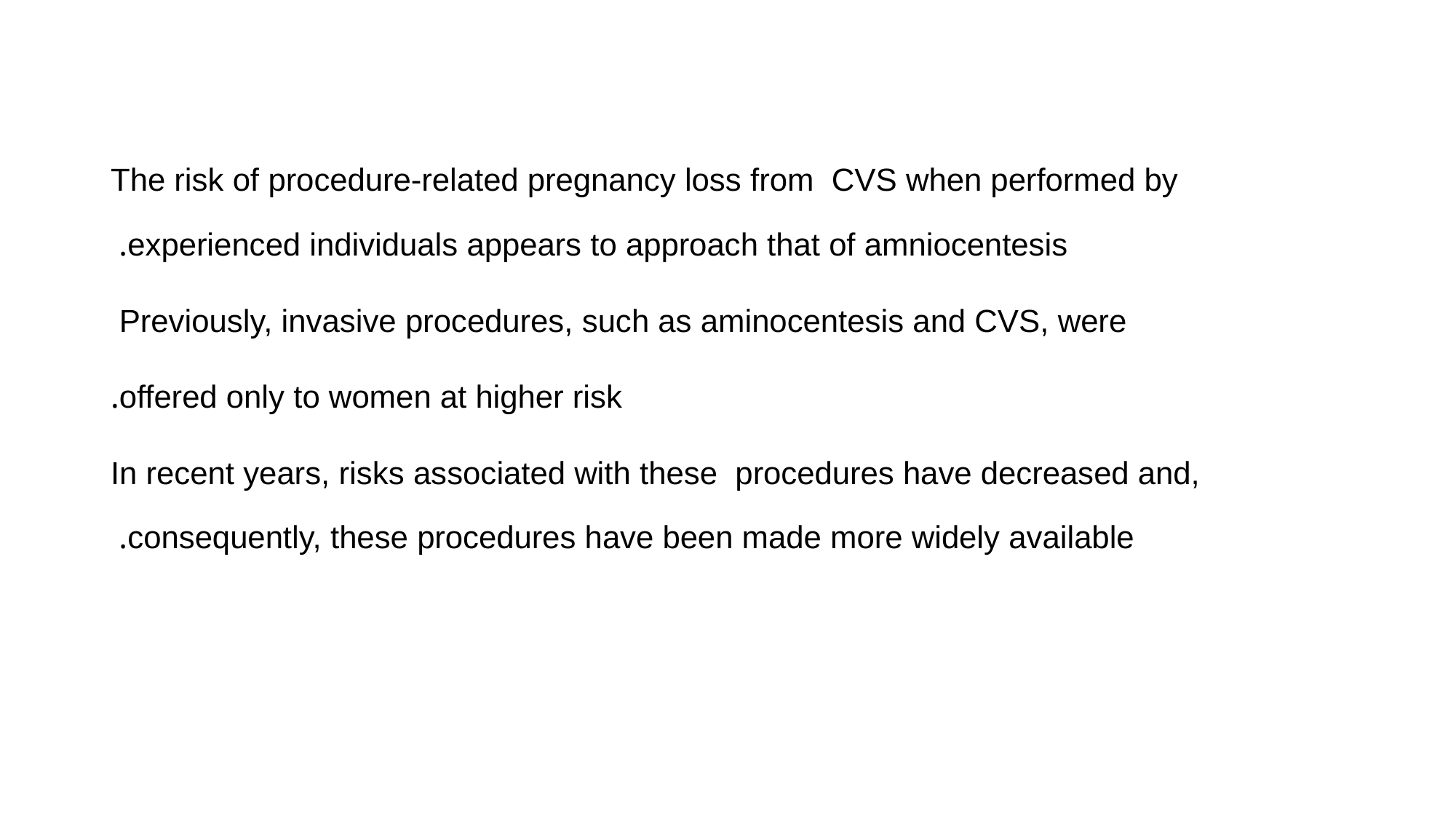

The risk of procedure-related pregnancy loss from  CVS when performed by experienced individuals appears to approach that of amniocentesis.
Previously, invasive procedures, such as aminocentesis and CVS, were
offered only to women at higher risk.
In recent years, risks associated with these  procedures have decreased and, consequently, these procedures have been made more widely available.